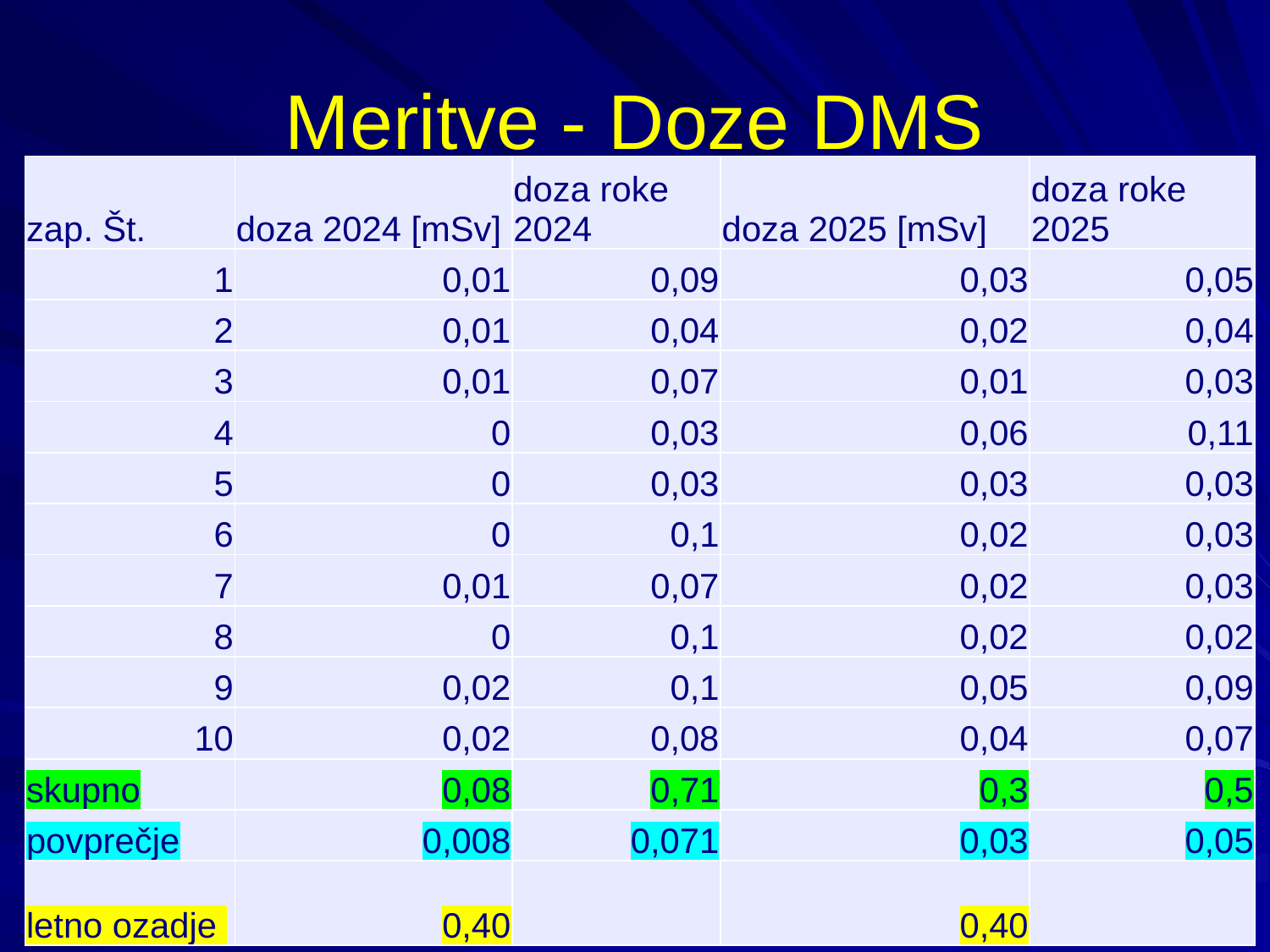

# Meritve - Doze DMS
| zap. Št. | doza 2024 [mSv] | doza roke 2024 | doza 2025 [mSv] | doza roke 2025 |
| --- | --- | --- | --- | --- |
| 1 | 0,01 | 0,09 | 0,03 | 0,05 |
| 2 | 0,01 | 0,04 | 0,02 | 0,04 |
| 3 | 0,01 | 0,07 | 0,01 | 0,03 |
| 4 | 0 | 0,03 | 0,06 | 0,11 |
| 5 | 0 | 0,03 | 0,03 | 0,03 |
| 6 | 0 | 0,1 | 0,02 | 0,03 |
| 7 | 0,01 | 0,07 | 0,02 | 0,03 |
| 8 | 0 | 0,1 | 0,02 | 0,02 |
| 9 | 0,02 | 0,1 | 0,05 | 0,09 |
| 10 | 0,02 | 0,08 | 0,04 | 0,07 |
| skupno | 0,08 | 0,71 | 0,3 | 0,5 |
| povprečje | 0,008 | 0,071 | 0,03 | 0,05 |
| letno ozadje | 0,40 |  | 0,40 |  |